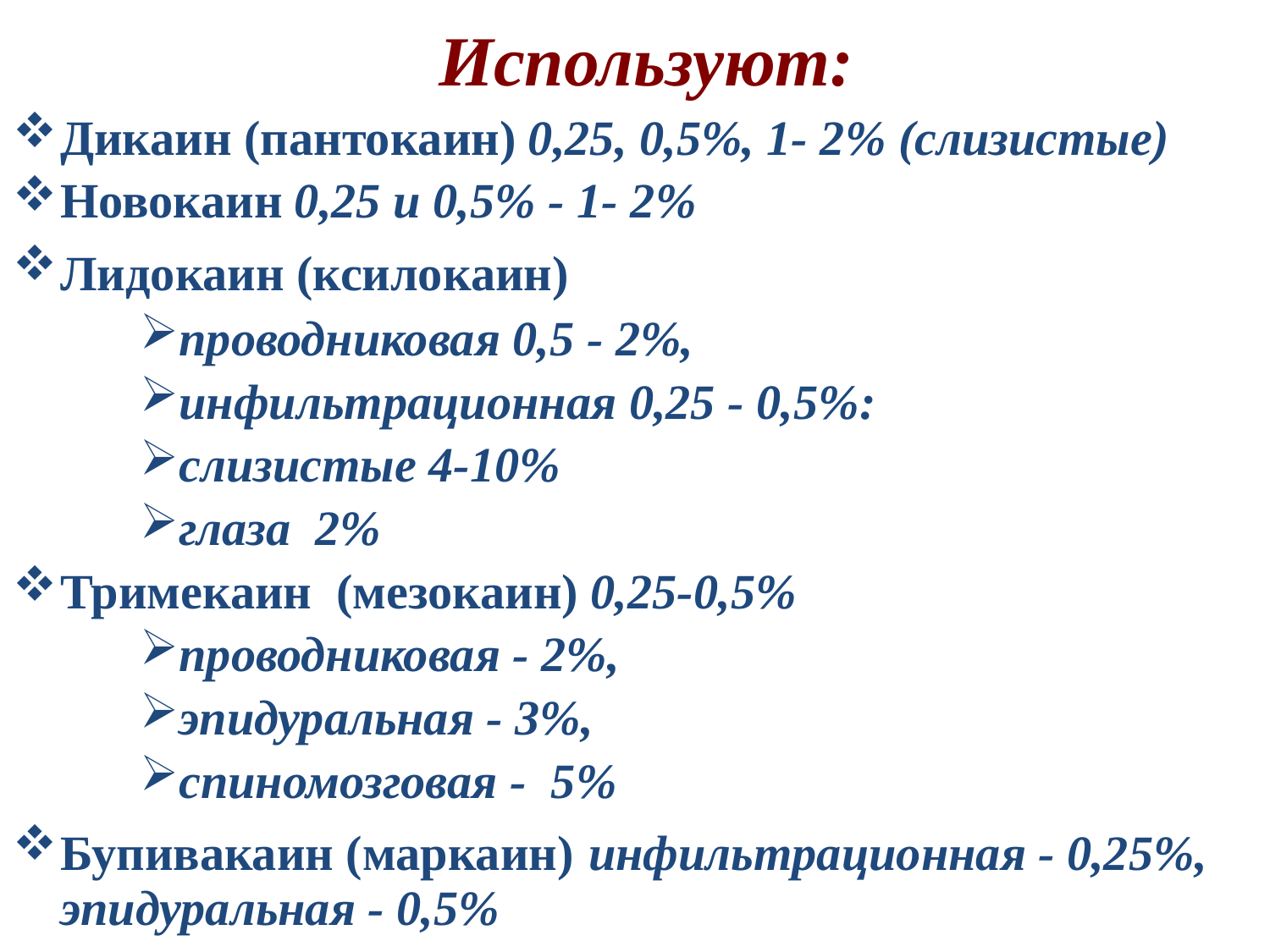

# Используют:
Дикаин (пантокаин) 0,25, 0,5%, 1- 2% (слизистые)
Новокаин 0,25 и 0,5% - 1- 2%
Лидокаин (ксилокаин)
проводниковая 0,5 - 2%,
инфильтрационная 0,25 - 0,5%:
слизистые 4-10%
глаза  2%
Тримекаин  (мезокаин) 0,25-0,5%
проводниковая - 2%,
эпидуральная - 3%,
спиномозговая -  5%
Бупивакаин (маркаин) инфильтрационная - 0,25%, эпидуральная - 0,5%